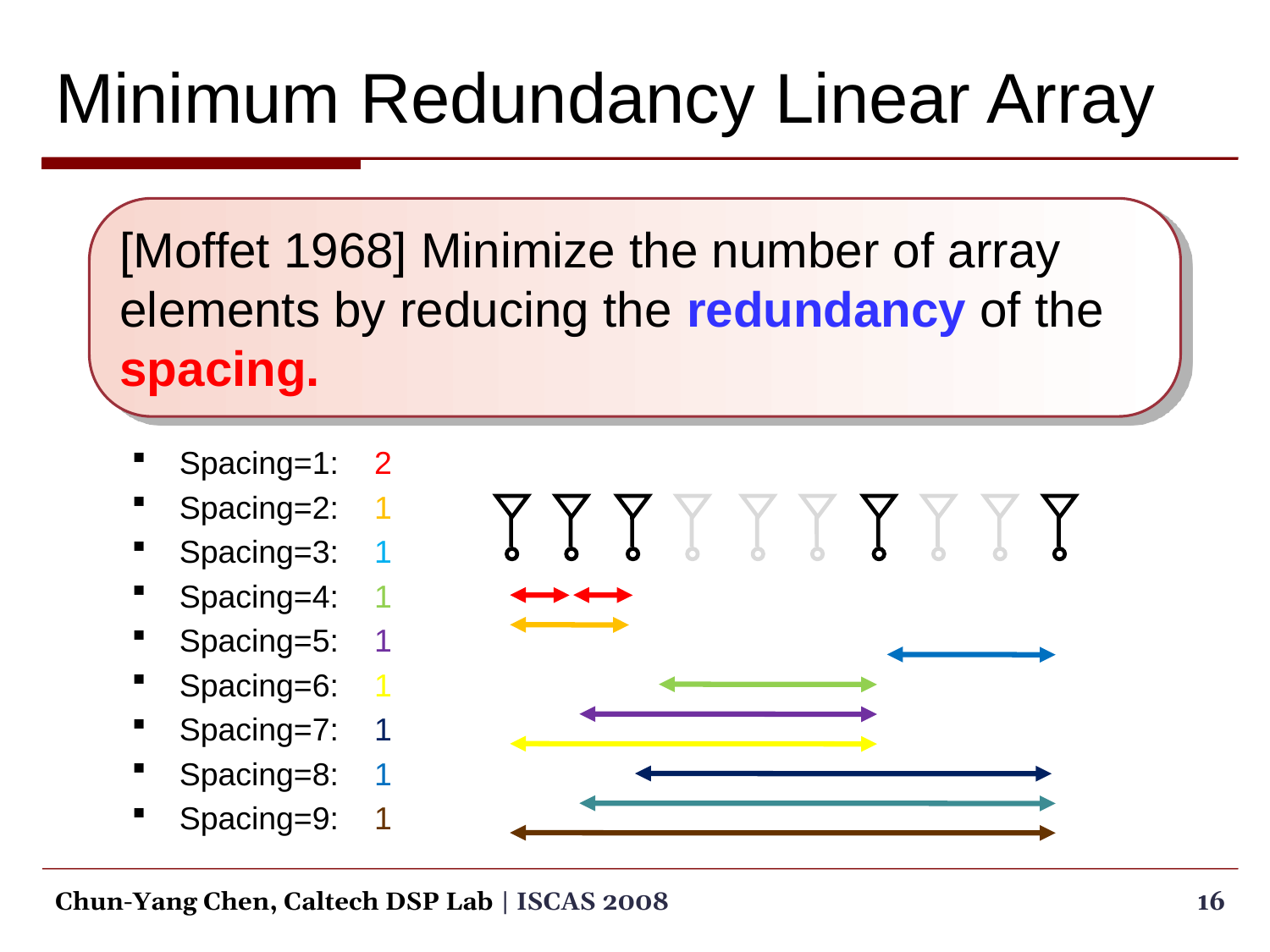

# Minimum Redundancy Linear Array
[Moffet 1968] Minimize the number of array elements by reducing the redundancy of the spacing.
Spacing=1:    2
Spacing=2:    1
Spacing=3:    1
Spacing=4:    1
Spacing=5:    1
Spacing=6:    1
Spacing=7:    1
Spacing=8:    1
Spacing=9:    1

Chun-Yang Chen, Caltech DSP Lab | ISCAS 2008
16